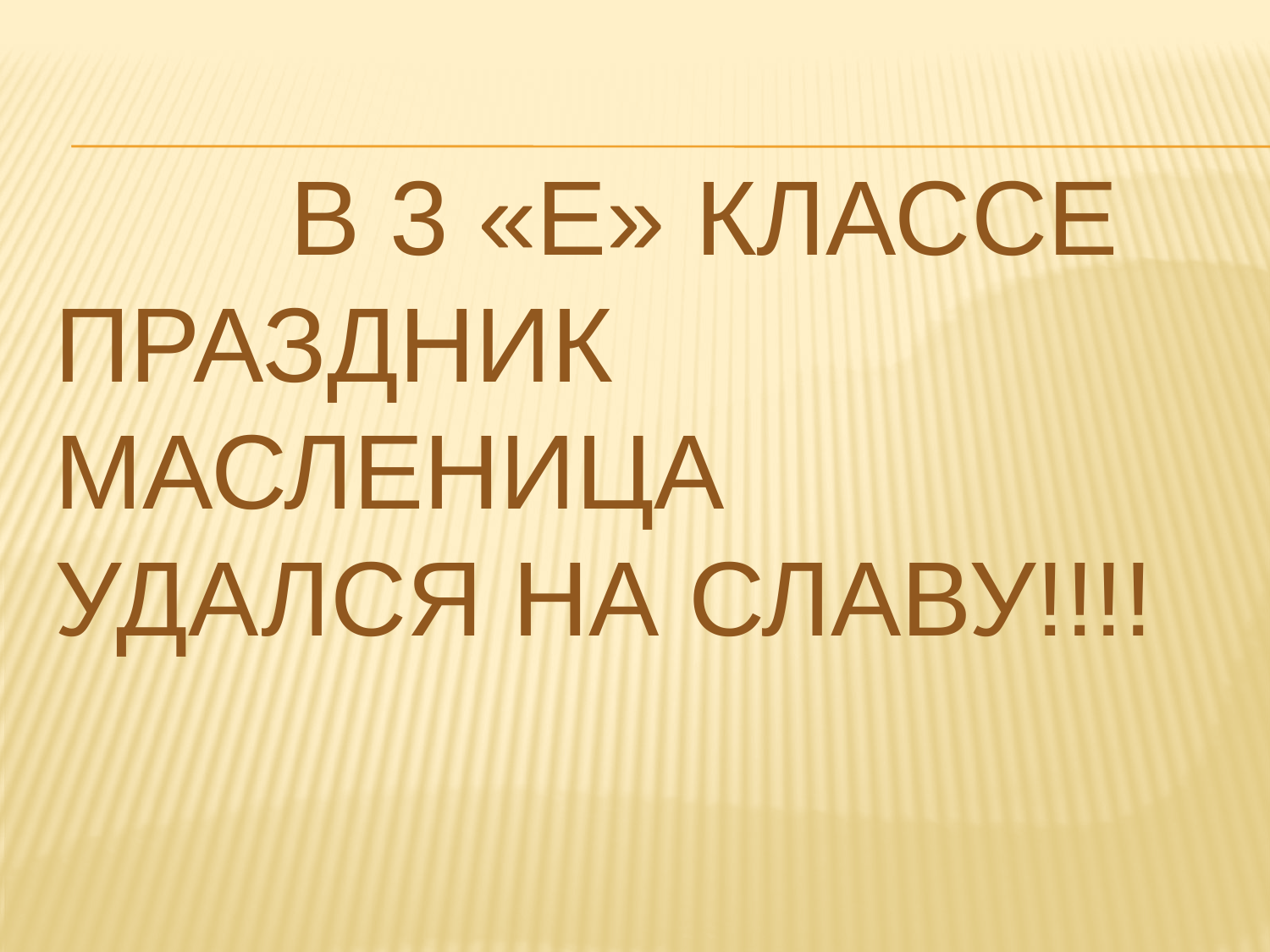

# В 3 «Е» классе  Праздник масленица       удался на славу!!!!